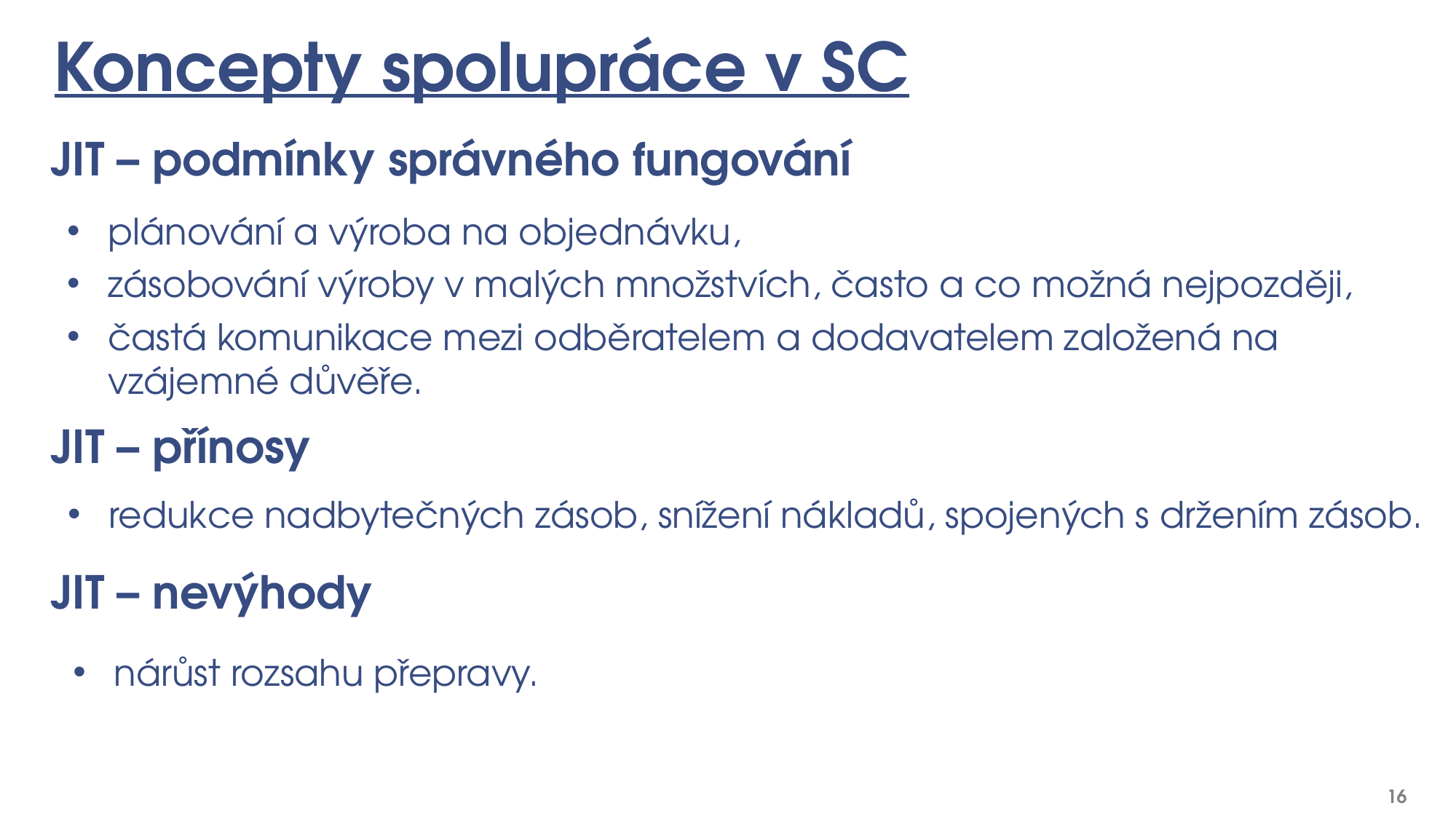

# Koncepty spolupráce v SC
JIT – podmínky správného fungování
plánování a výroba na objednávku,
zásobování výroby v malých množstvích, často a co možná nejpozději,
častá komunikace mezi odběratelem a dodavatelem založená na vzájemné důvěře.
JIT – přínosy
redukce nadbytečných zásob, snížení nákladů, spojených s držením zásob.
JIT – nevýhody
nárůst rozsahu přepravy.
16